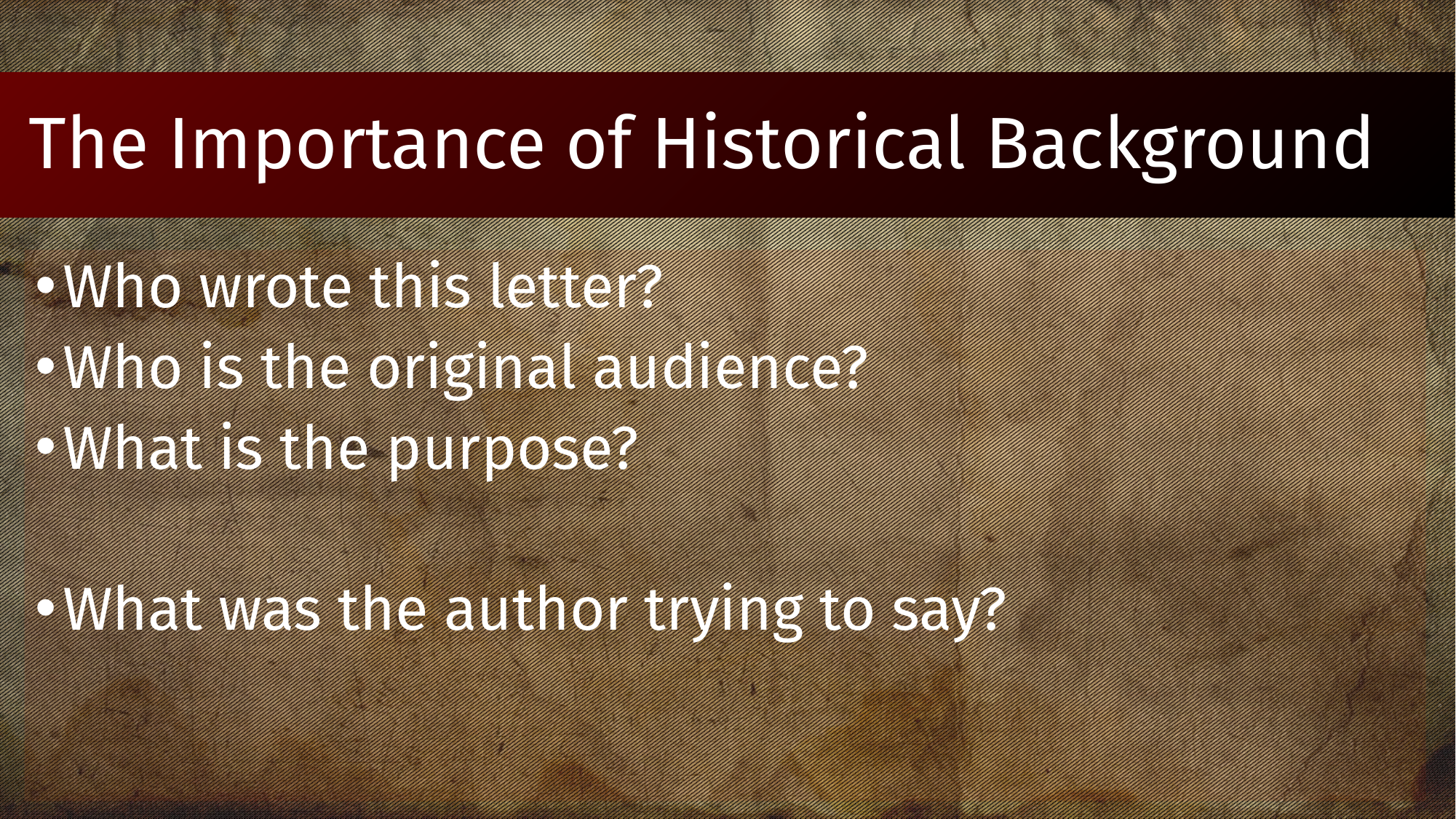

# The Importance of Historical Background
Who wrote this letter?
Who is the original audience?
What is the purpose?

What was the author trying to say?